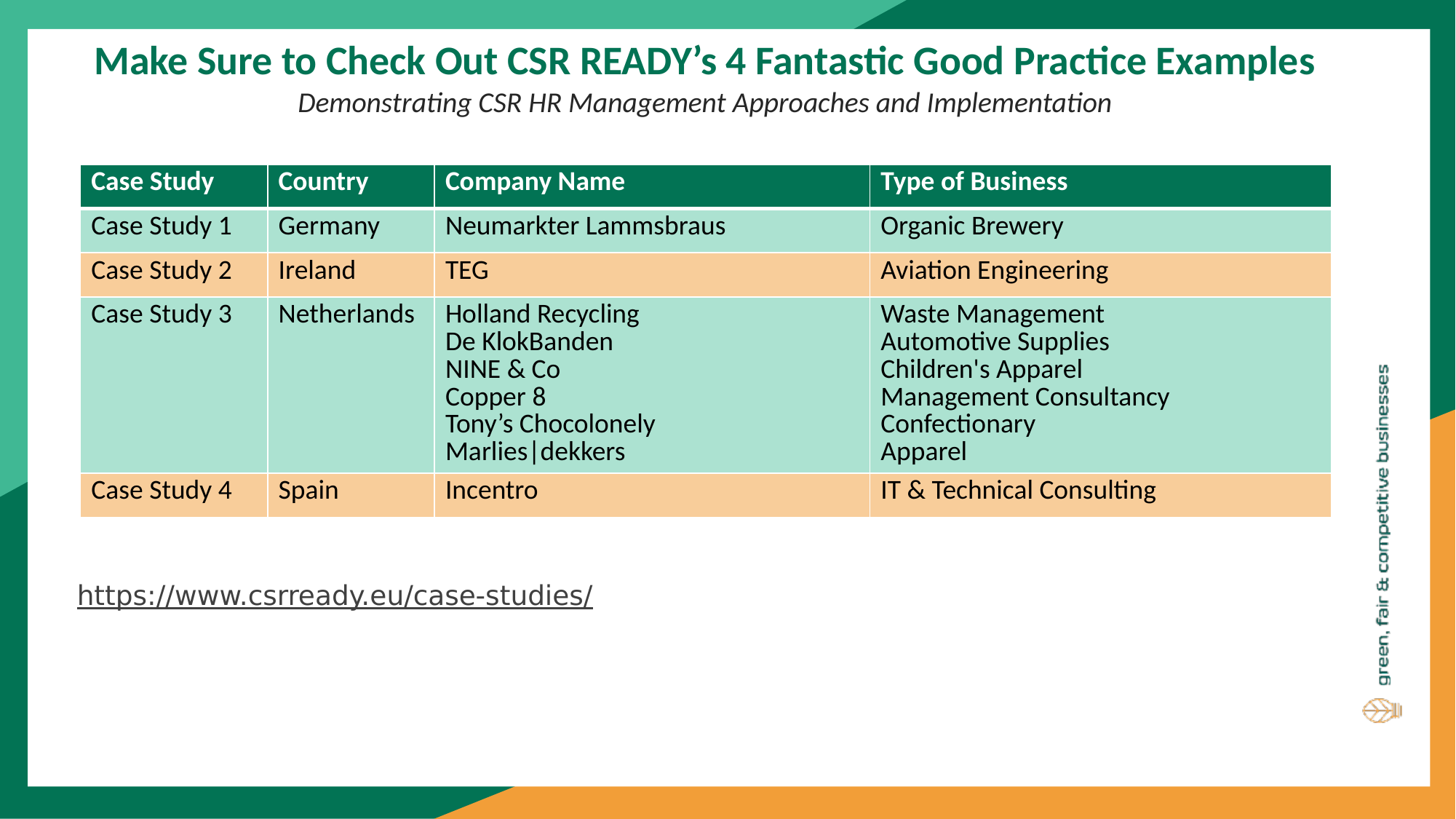

Make Sure to Check Out CSR READY’s 4 Fantastic Good Practice Examples
Demonstrating CSR HR Management Approaches and Implementation
| Case Study | Country | Company Name | Type of Business |
| --- | --- | --- | --- |
| Case Study 1 | Germany | Neumarkter Lammsbraus | Organic Brewery |
| Case Study 2 | Ireland | TEG | Aviation Engineering |
| Case Study 3 | Netherlands | Holland Recycling De KlokBanden NINE & Co Copper 8  Tony’s Chocolonely Marlies|dekkers | Waste Management Automotive Supplies Children's Apparel Management Consultancy Confectionary Apparel |
| Case Study 4 | Spain | Incentro | IT & Technical Consulting |
https://www.csrready.eu/case-studies/